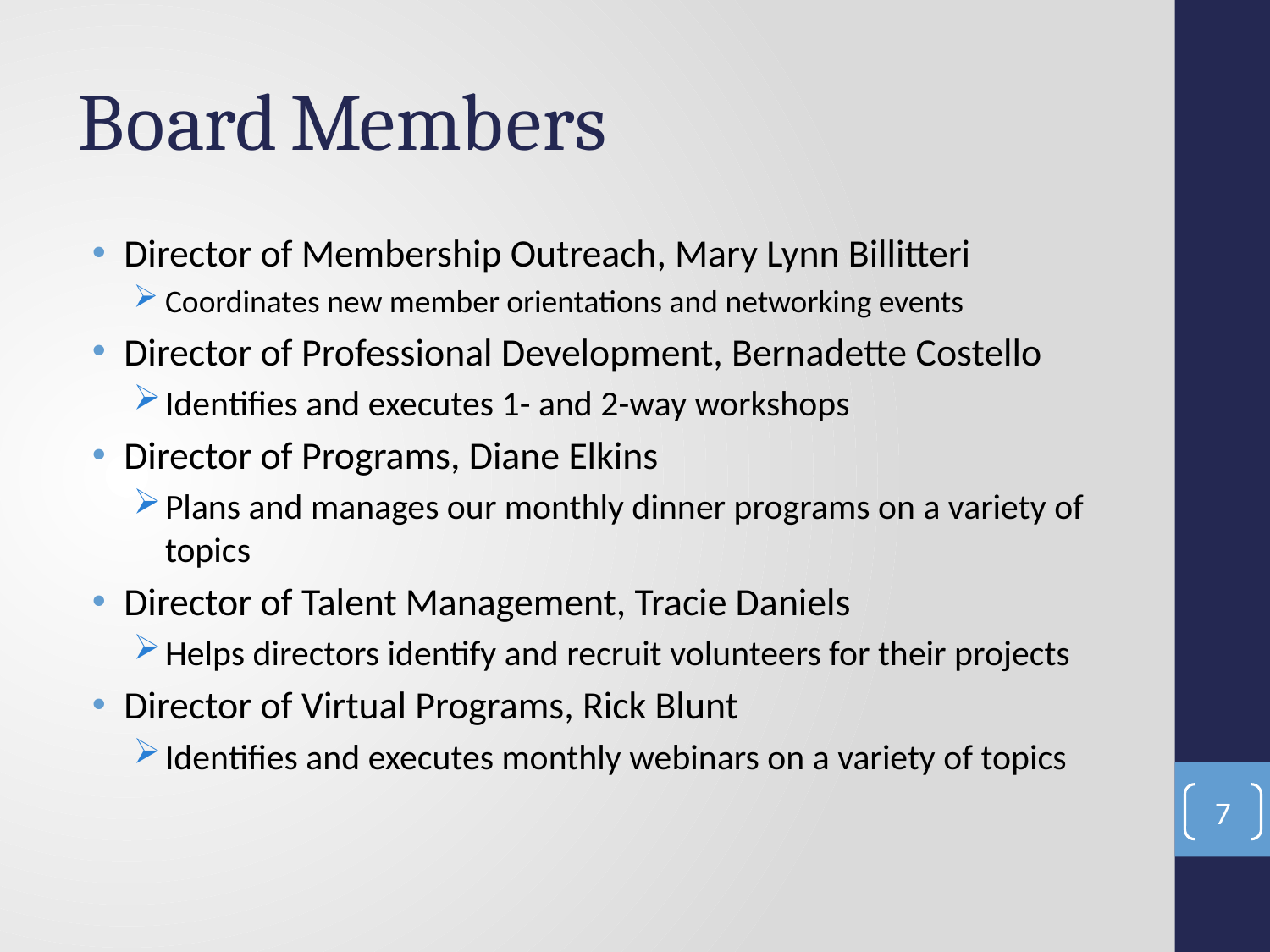

# Board Members
Director of Membership Outreach, Mary Lynn Billitteri
Coordinates new member orientations and networking events
Director of Professional Development, Bernadette Costello
Identifies and executes 1- and 2-way workshops
Director of Programs, Diane Elkins
Plans and manages our monthly dinner programs on a variety of topics
Director of Talent Management, Tracie Daniels
Helps directors identify and recruit volunteers for their projects
Director of Virtual Programs, Rick Blunt
Identifies and executes monthly webinars on a variety of topics

7